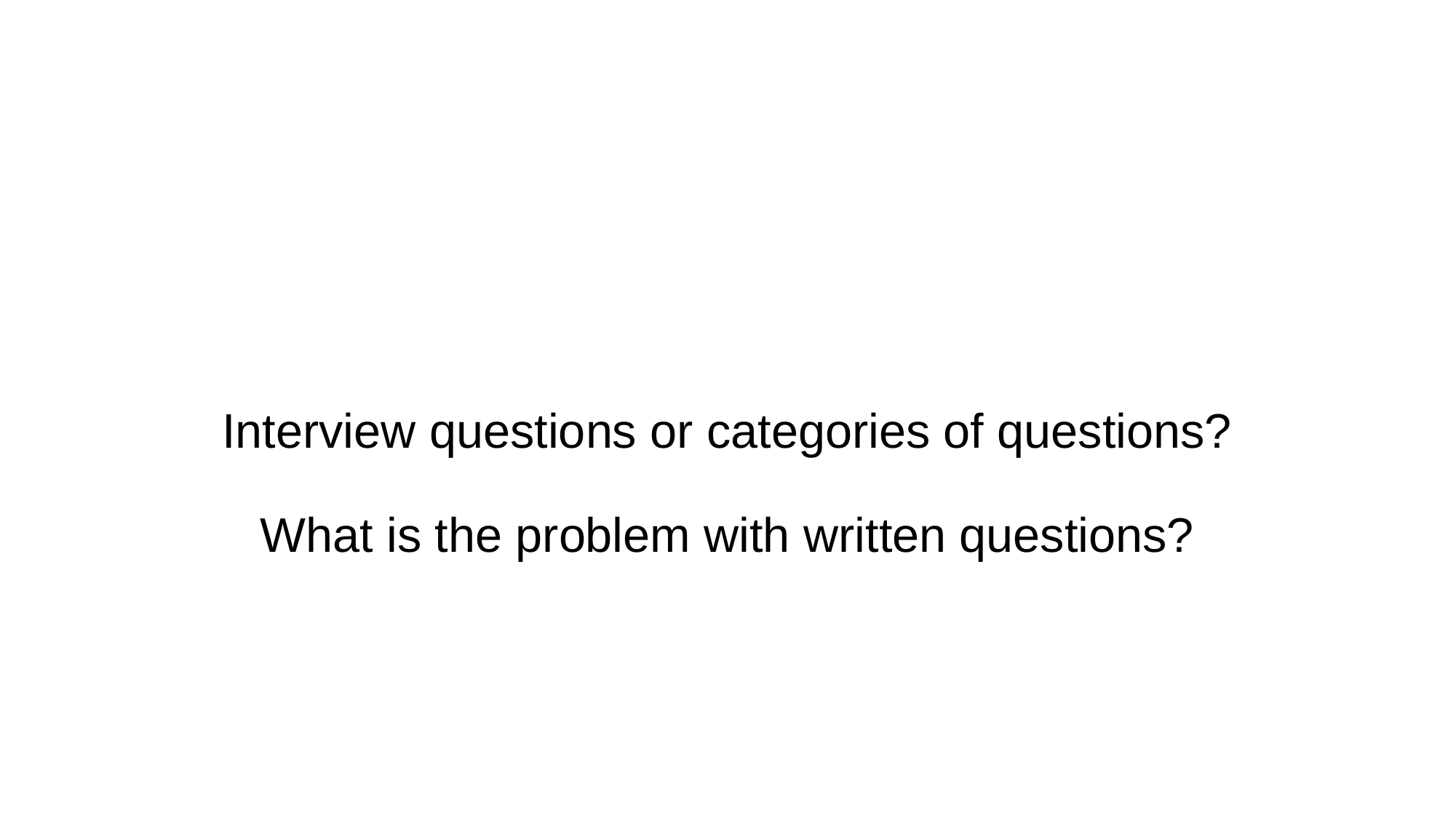

# Interview questions or categories of questions? What is the problem with written questions?